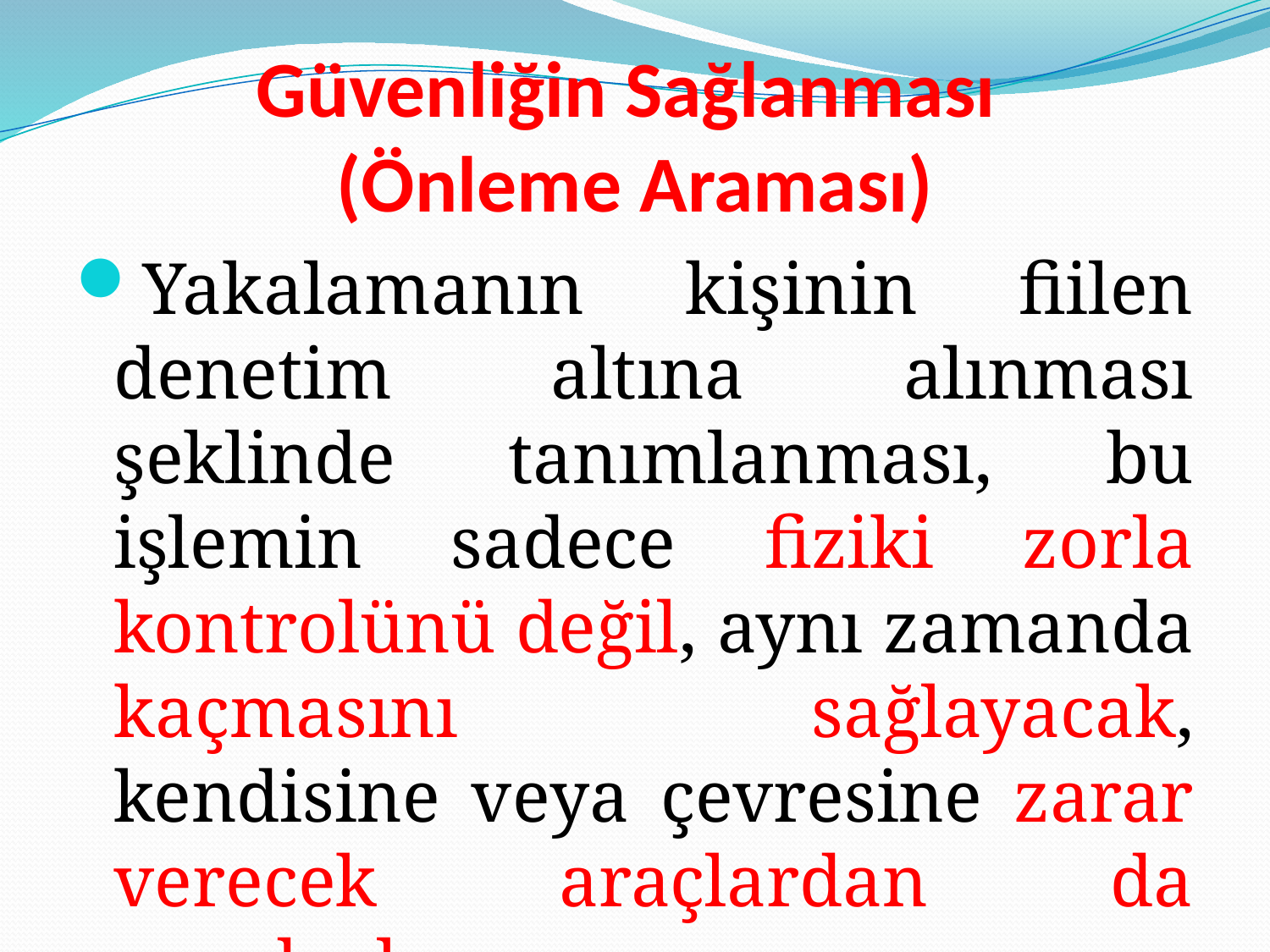

# Güvenliğin Sağlanması (Önleme Araması)
Yakalamanın kişinin fiilen denetim altına alınması şeklinde tanımlanması, bu işlemin sadece fiziki zorla kontrolünü değil, aynı zamanda kaçmasını sağlayacak, kendisine veya çevresine zarar verecek araçlardan da arındırılmasını gerektirmektedir.